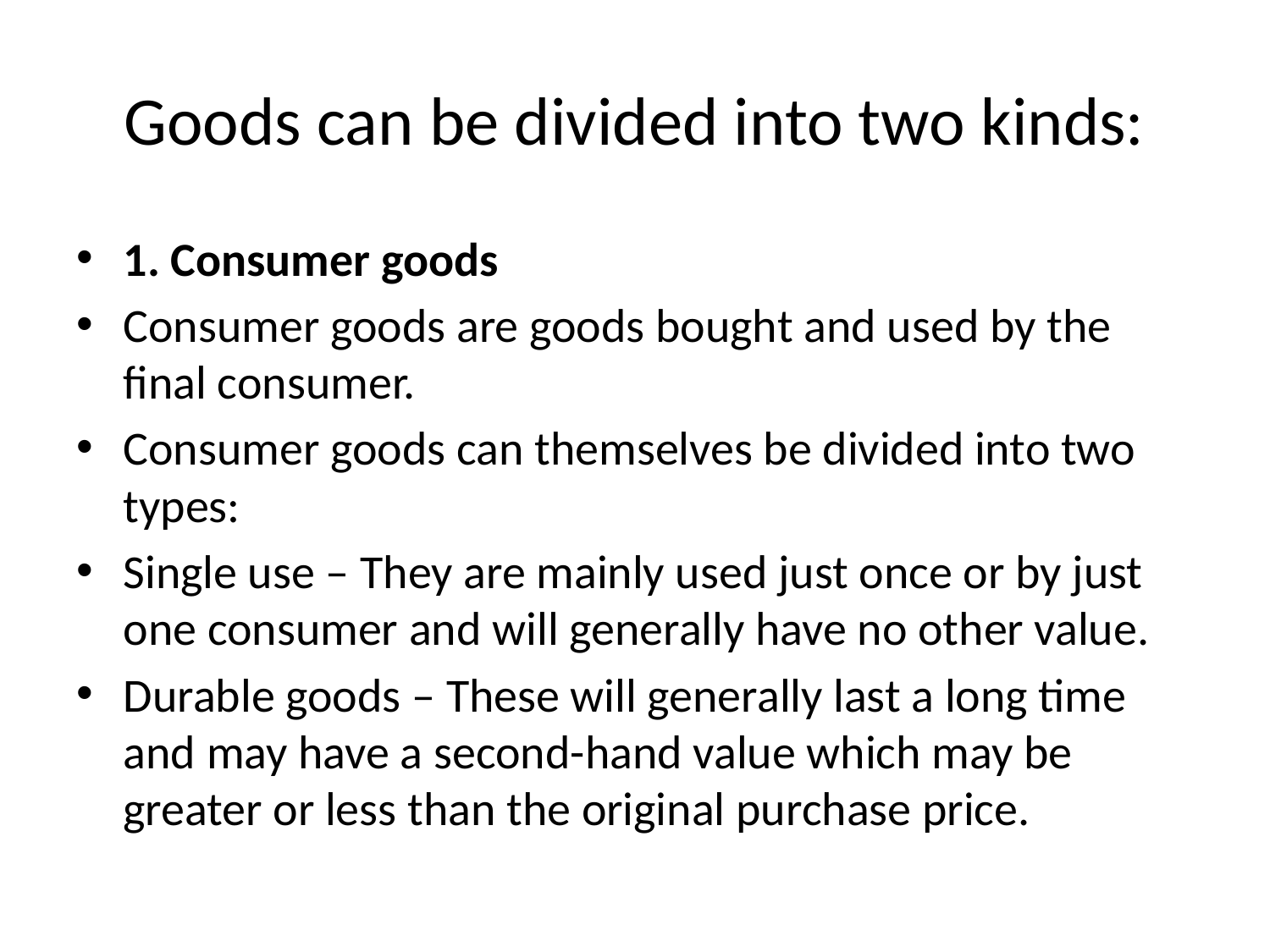

# Goods can be divided into two kinds:
1. Consumer goods
Consumer goods are goods bought and used by the final consumer.
Consumer goods can themselves be divided into two types:
Single use – They are mainly used just once or by just one consumer and will generally have no other value.
Durable goods – These will generally last a long time and may have a second-hand value which may be greater or less than the original purchase price.